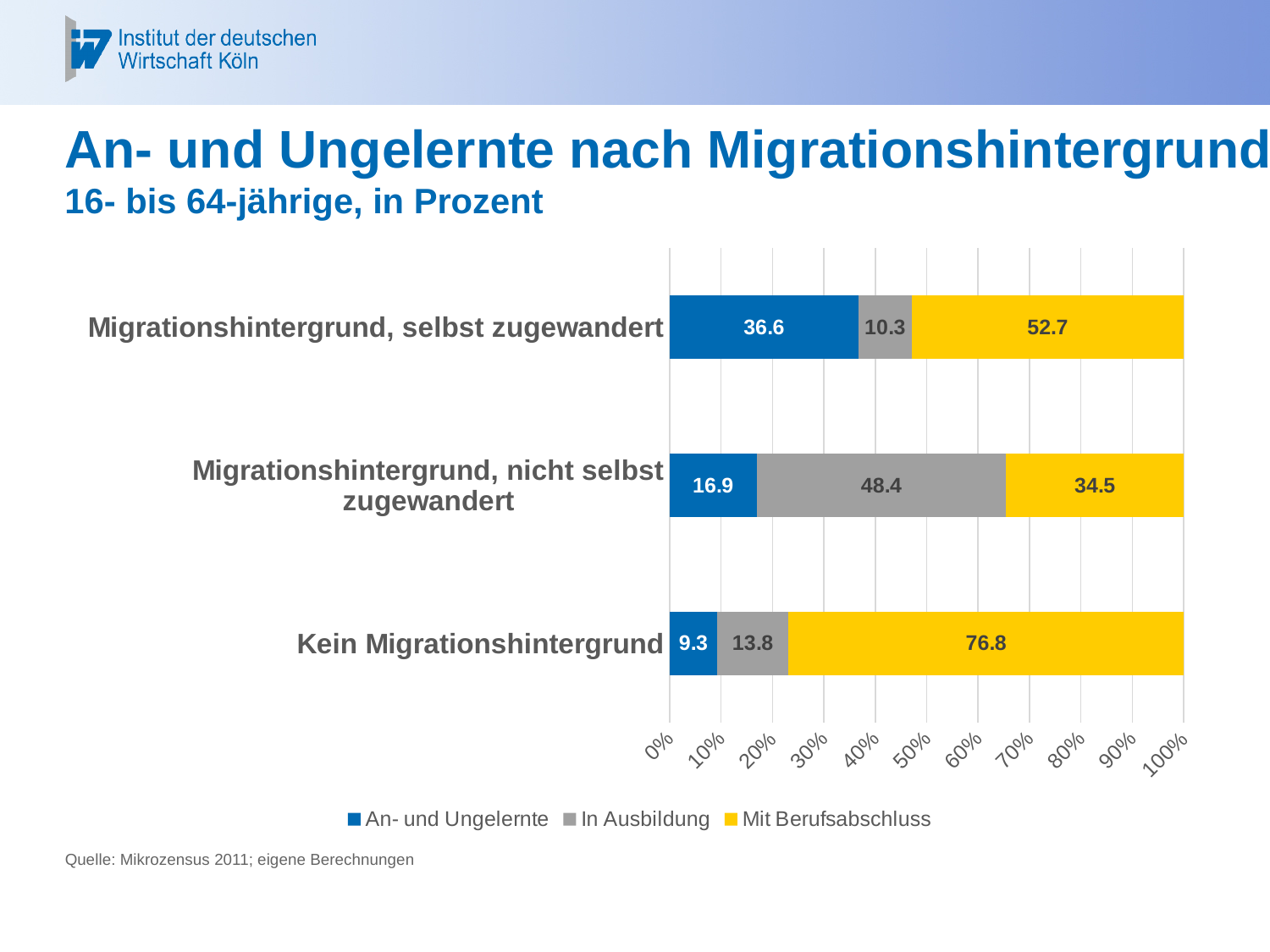

# An- und Ungelernte nach Migrationshintergrund 16- bis 64-jährige, in Prozent

### Chart

| Category | An- und Ungelernte | In Ausbildung | Mit Berufsabschluss |
|---|---|---|---|
| Kein Migrationshintergrund | 9.26 | 13.83 | 76.77 |
| Migrationshintergrund, nicht selbst zugewandert | 16.92 | 48.41 | 34.49 |
| Migrationshintergrund, selbst zugewandert | 36.6 | 10.3 | 52.72 |
Quelle: Mikrozensus 2011; eigene Berechnungen